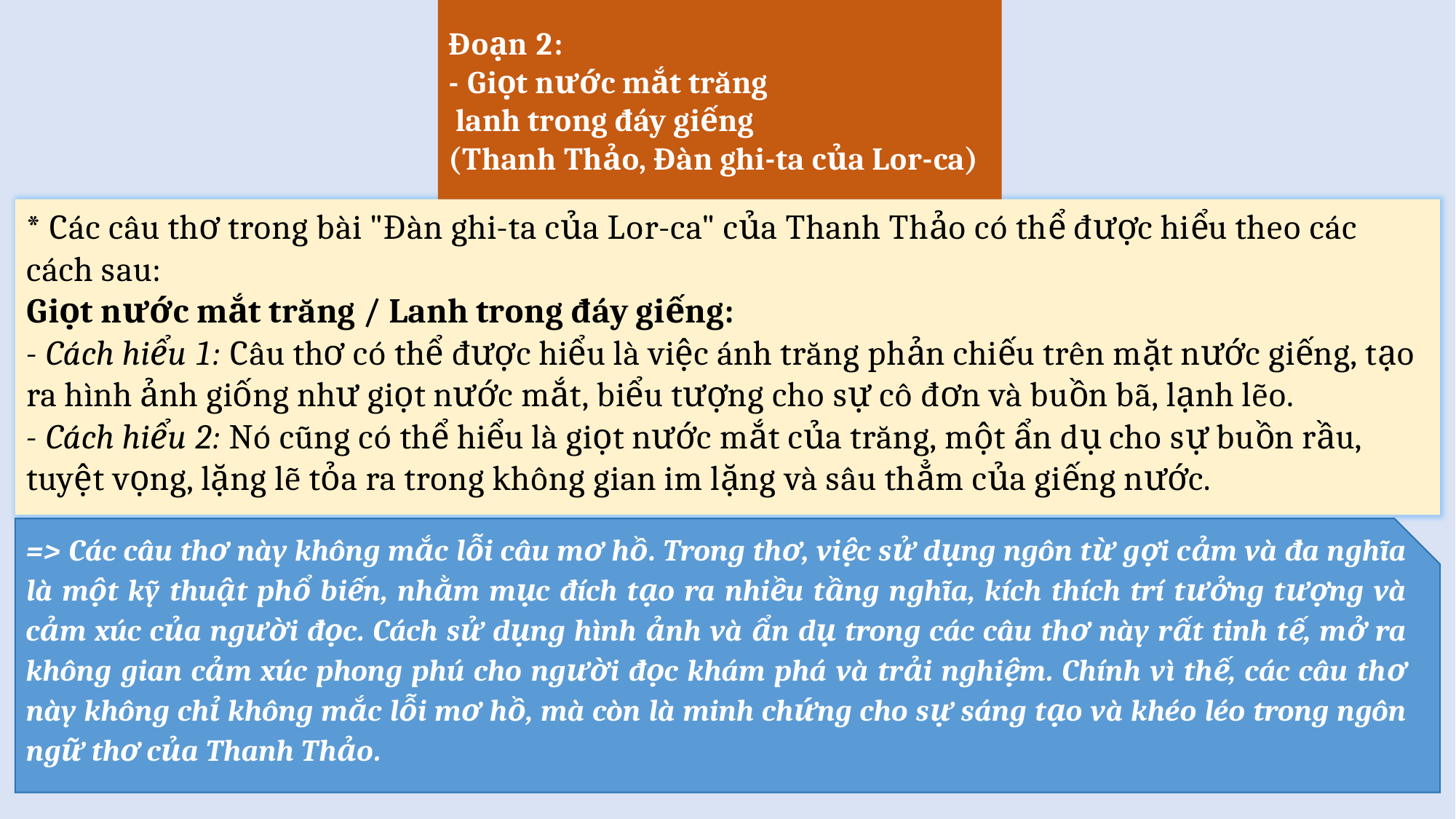

Đoạn 2:
- Giọt nước mắt trăng
 lanh trong đáy giếng
(Thanh Thảo, Đàn ghi-ta của Lor-ca)
* Các câu thơ trong bài "Đàn ghi-ta của Lor-ca" của Thanh Thảo có thể được hiểu theo các cách sau:
Giọt nước mắt trăng / Lanh trong đáy giếng:
- Cách hiểu 1: Câu thơ có thể được hiểu là việc ánh trăng phản chiếu trên mặt nước giếng, tạo ra hình ảnh giống như giọt nước mắt, biểu tượng cho sự cô đơn và buồn bã, lạnh lẽo.
- Cách hiểu 2: Nó cũng có thể hiểu là giọt nước mắt của trăng, một ẩn dụ cho sự buồn rầu, tuyệt vọng, lặng lẽ tỏa ra trong không gian im lặng và sâu thẳm của giếng nước.

=> Các câu thơ này không mắc lỗi câu mơ hồ. Trong thơ, việc sử dụng ngôn từ gợi cảm và đa nghĩa là một kỹ thuật phổ biến, nhằm mục đích tạo ra nhiều tầng nghĩa, kích thích trí tưởng tượng và cảm xúc của người đọc. Cách sử dụng hình ảnh và ẩn dụ trong các câu thơ này rất tinh tế, mở ra không gian cảm xúc phong phú cho người đọc khám phá và trải nghiệm. Chính vì thế, các câu thơ này không chỉ không mắc lỗi mơ hồ, mà còn là minh chứng cho sự sáng tạo và khéo léo trong ngôn ngữ thơ của Thanh Thảo.